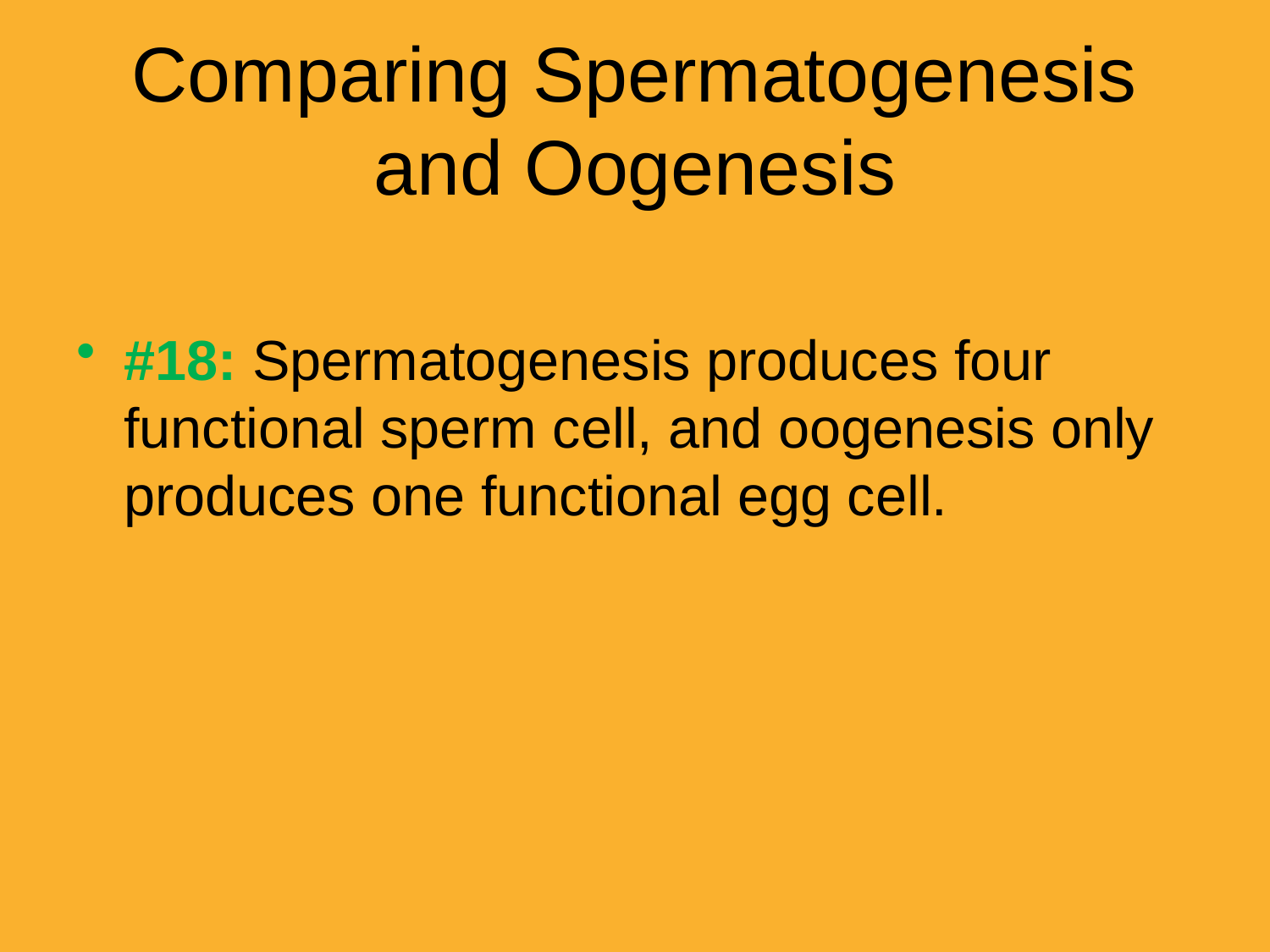

# Comparing Spermatogenesis and Oogenesis
#18: Spermatogenesis produces four functional sperm cell, and oogenesis only produces one functional egg cell.